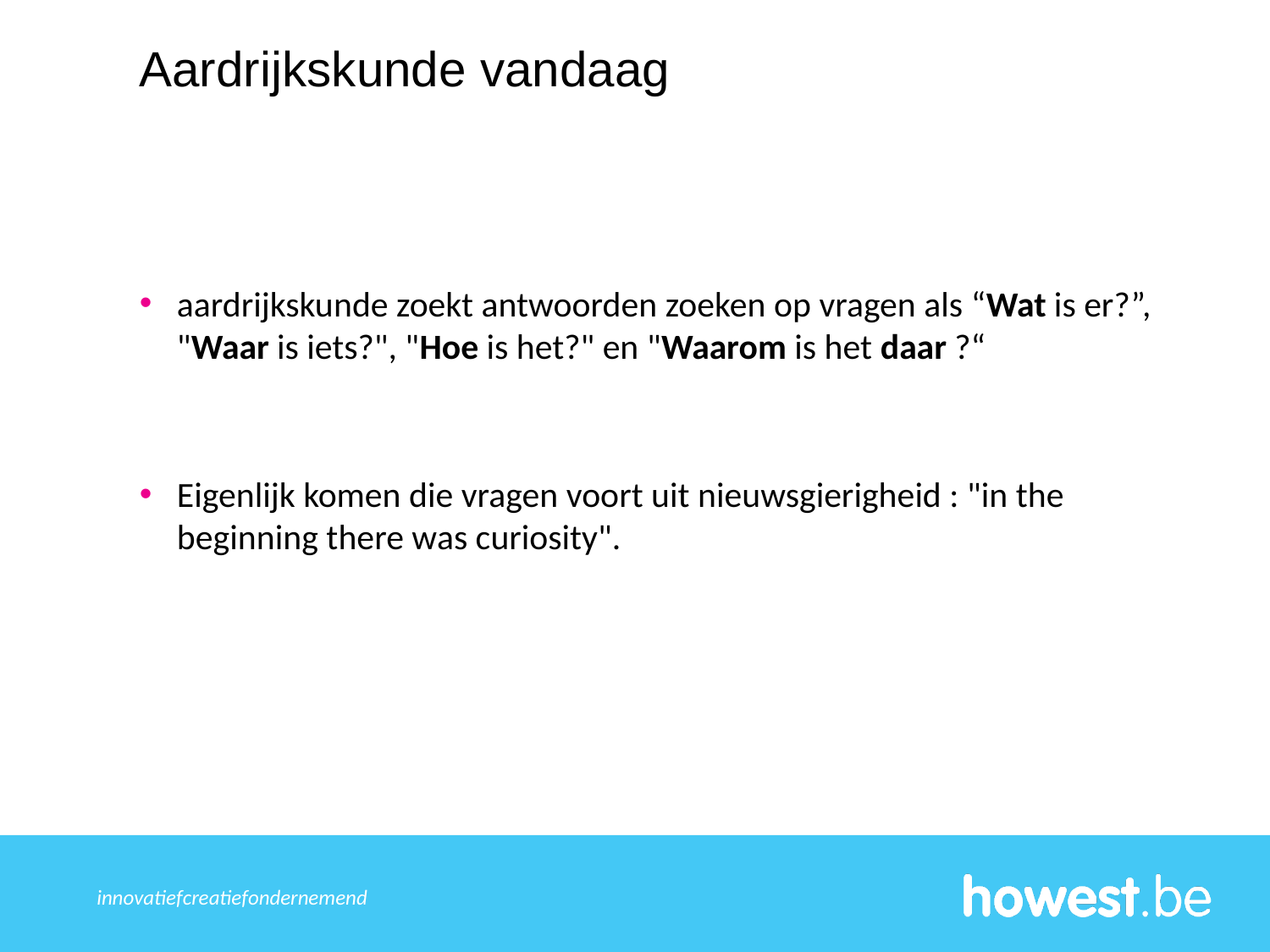

Aardrijkskunde vandaag

aardrijkskunde zoekt antwoorden zoeken op vragen als “Wat is er?”, "Waar is iets?", "Hoe is het?" en "Waarom is het daar ?“

Eigenlijk komen die vragen voort uit nieuwsgierigheid : "in the beginning there was curiosity".
innovatief	creatief	ondernemend